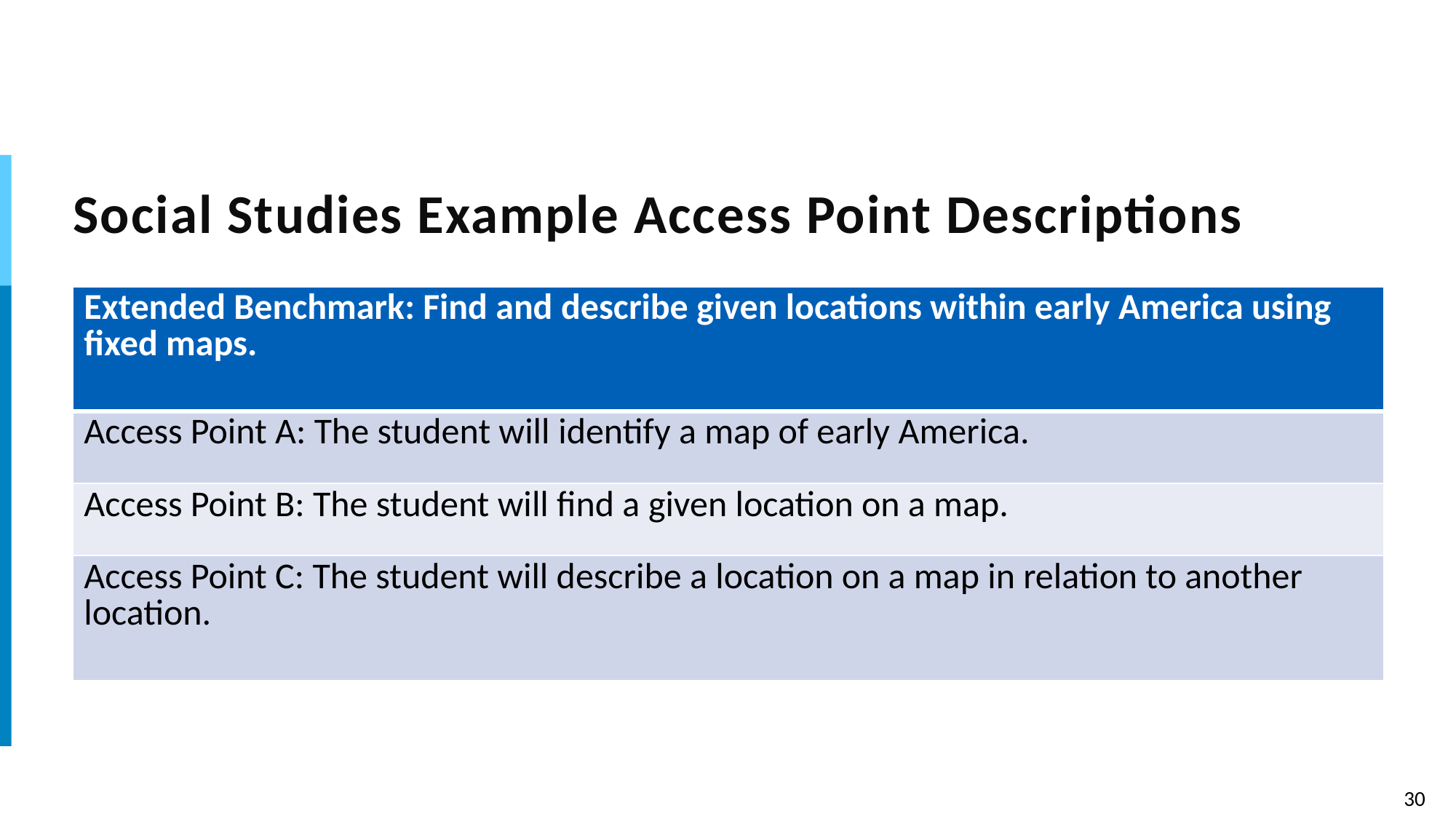

# Social Studies Example Access Point Descriptions
| Extended Benchmark: Find and describe given locations within early America using fixed maps. ​ |
| --- |
| Access Point A: The student will identify a map of early America. |
| Access Point B: The student will find a given location on a map. |
| Access Point C: The student will describe a location on a map in relation to another location. |